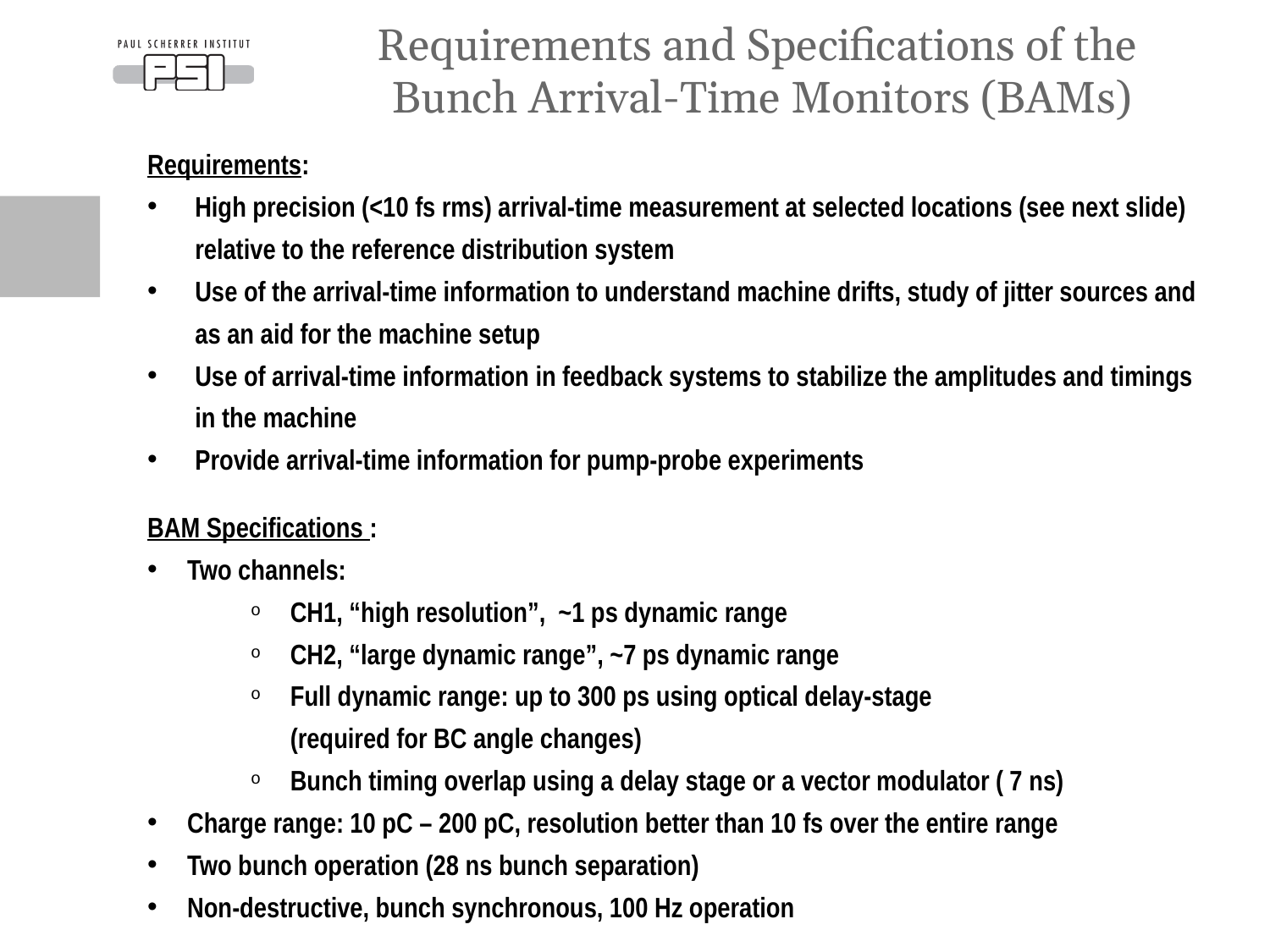

# Requirements and Specifications of the Bunch Arrival-Time Monitors (BAMs)
Requirements:
High precision (<10 fs rms) arrival-time measurement at selected locations (see next slide) relative to the reference distribution system
Use of the arrival-time information to understand machine drifts, study of jitter sources and as an aid for the machine setup
Use of arrival-time information in feedback systems to stabilize the amplitudes and timings in the machine
Provide arrival-time information for pump-probe experiments
BAM Specifications :
Two channels:
CH1, “high resolution”,  ~1 ps dynamic range
CH2, “large dynamic range”, ~7 ps dynamic range
Full dynamic range: up to 300 ps using optical delay-stage
(required for BC angle changes)
Bunch timing overlap using a delay stage or a vector modulator ( 7 ns)
Charge range: 10 pC – 200 pC, resolution better than 10 fs over the entire range
Two bunch operation (28 ns bunch separation)
Non-destructive, bunch synchronous, 100 Hz operation